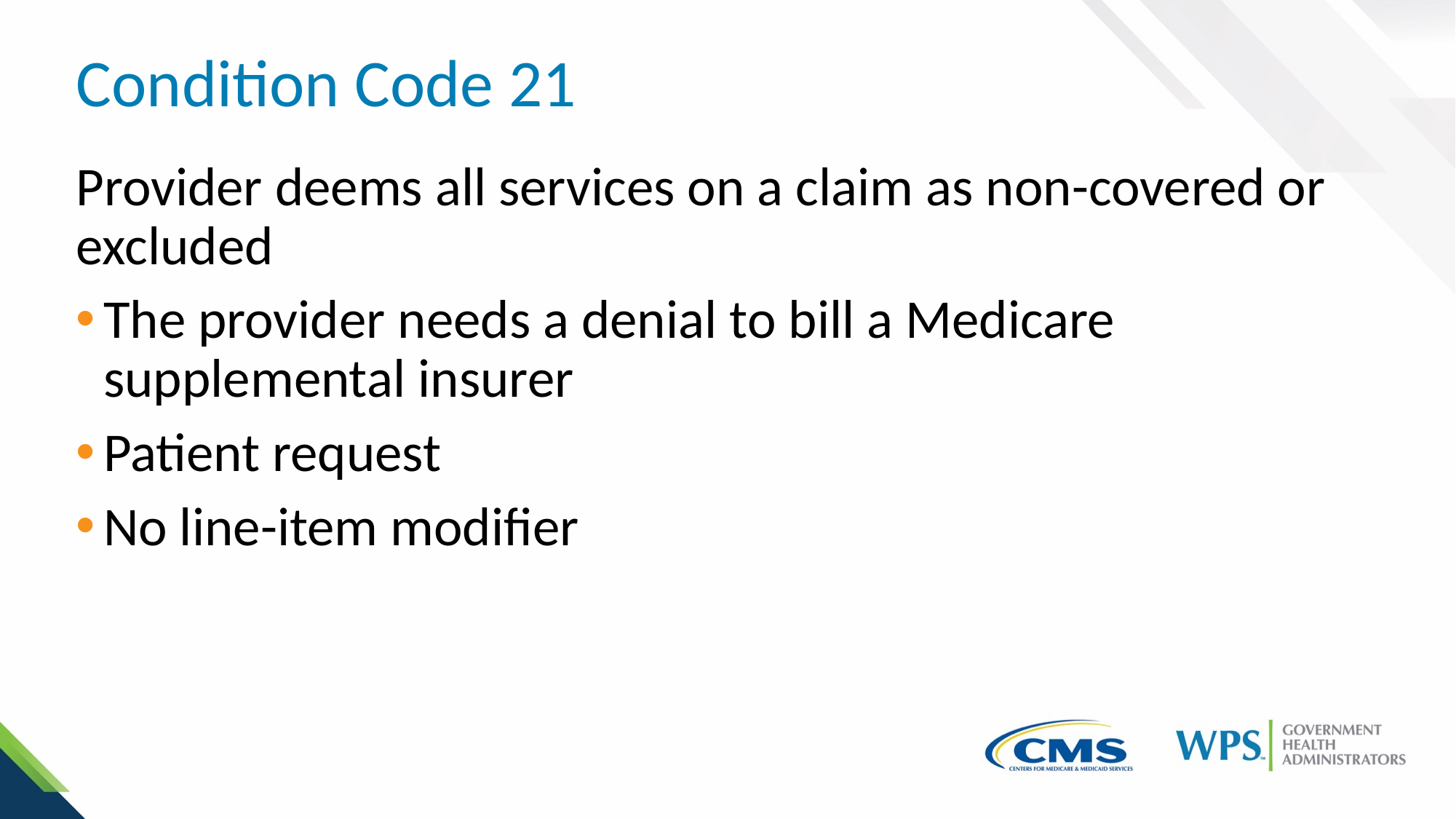

# Condition Code 21
Provider deems all services on a claim as non-covered or excluded
The provider needs a denial to bill a Medicare supplemental insurer
Patient request
No line-item modifier